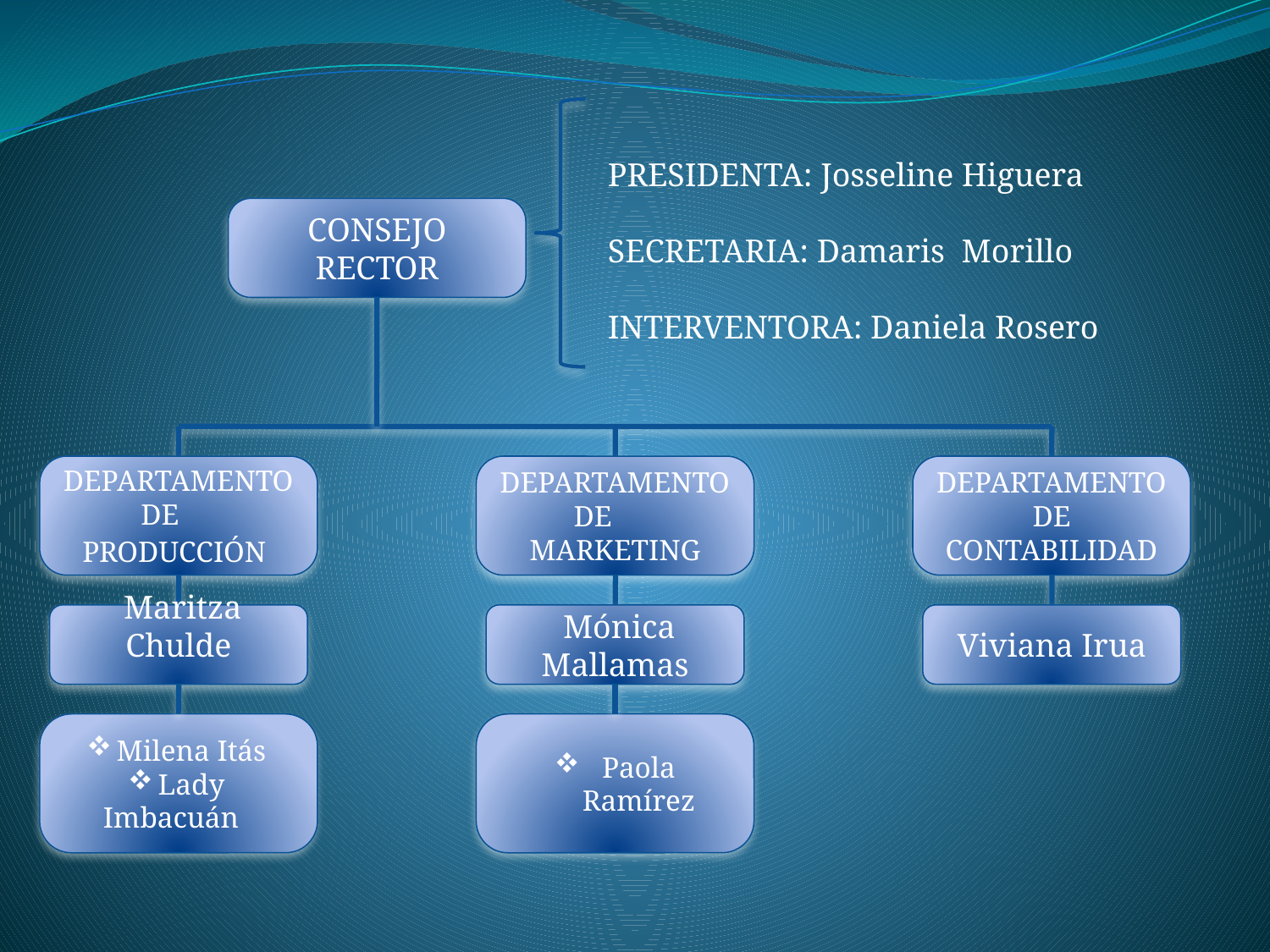

PRESIDENTA: Josseline Higuera

SECRETARIA: Damaris  Morillo

INTERVENTORA: Daniela Rosero
CONSEJO RECTOR
DEPARTAMENTO DE      PRODUCCIÓN
DEPARTAMENTO DE       MARKETING
DEPARTAMENTO DE CONTABILIDAD
 Maritza Chulde

 Mónica Mallamas

Viviana Irua

Milena Itás
Lady Imbacuán
Paola Ramírez